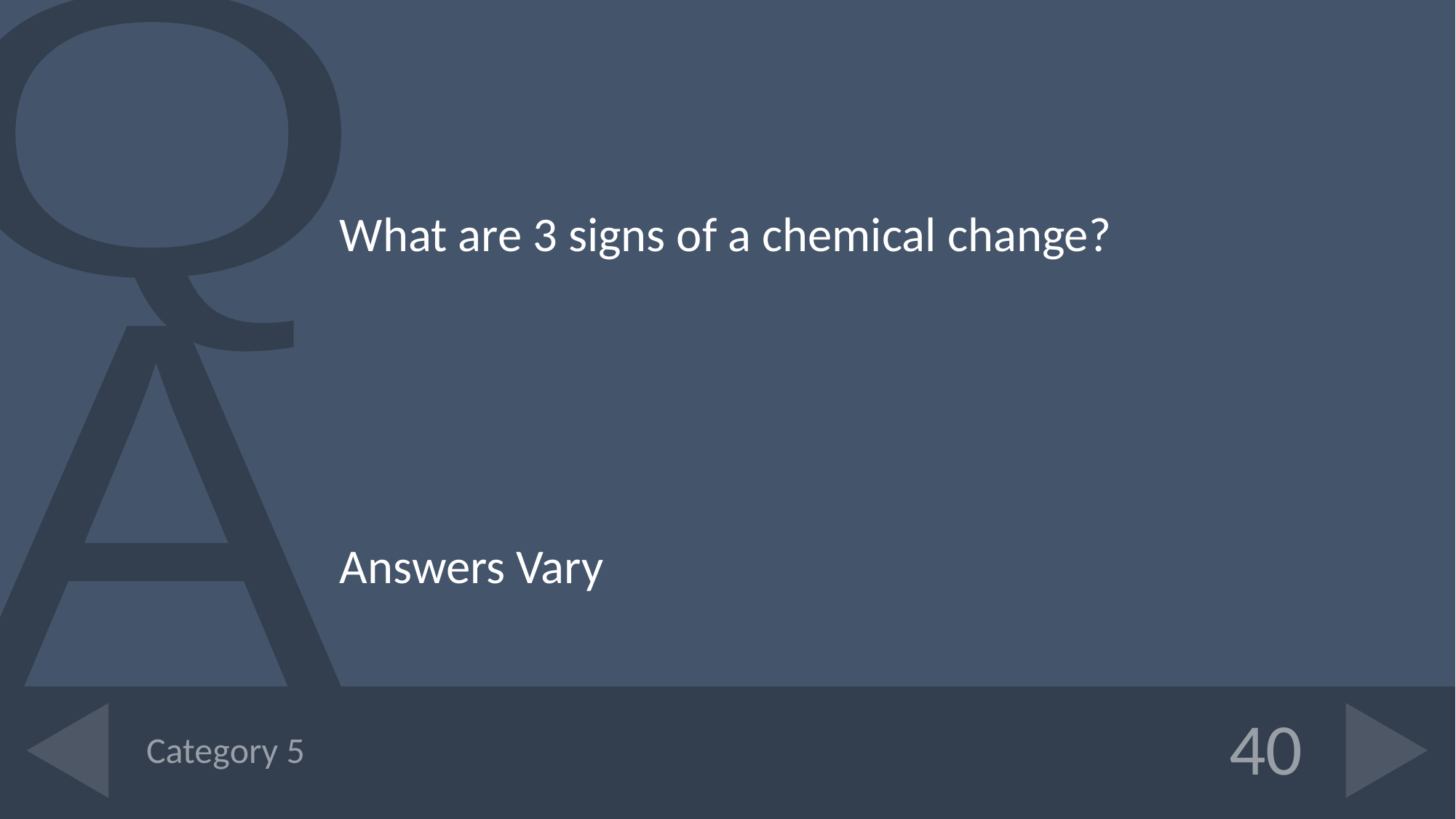

What are 3 signs of a chemical change?
Answers Vary
# Category 5
40